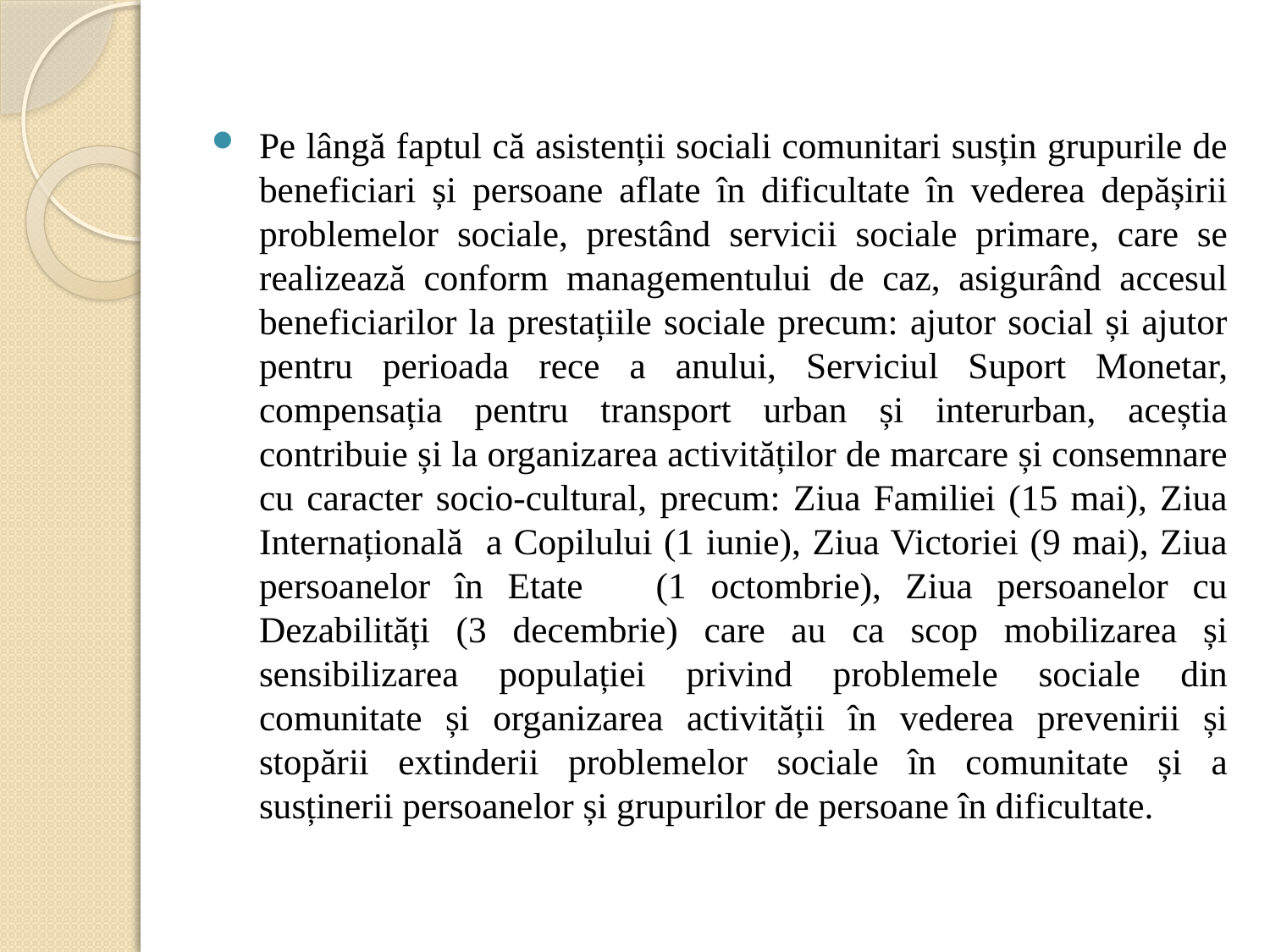

Pe lângă faptul că asistenții sociali comunitari susțin grupurile de beneficiari și persoane aflate în dificultate în vederea depășirii problemelor sociale, prestând servicii sociale primare, care se realizează conform managementului de caz, asigurând accesul beneficiarilor la prestațiile sociale precum: ajutor social și ajutor pentru perioada rece a anului, Serviciul Suport Monetar, compensația pentru transport urban și interurban, aceștia contribuie și la organizarea activităților de marcare și consemnare cu caracter socio-cultural, precum: Ziua Familiei (15 mai), Ziua Internațională  a Copilului (1 iunie), Ziua Victoriei (9 mai), Ziua persoanelor în Etate   (1 octombrie), Ziua persoanelor cu Dezabilități (3 decembrie) care au ca scop mobilizarea și sensibilizarea populației privind problemele sociale din comunitate și organizarea activității în vederea prevenirii și stopării extinderii problemelor sociale în comunitate și a susținerii persoanelor și grupurilor de persoane în dificultate.